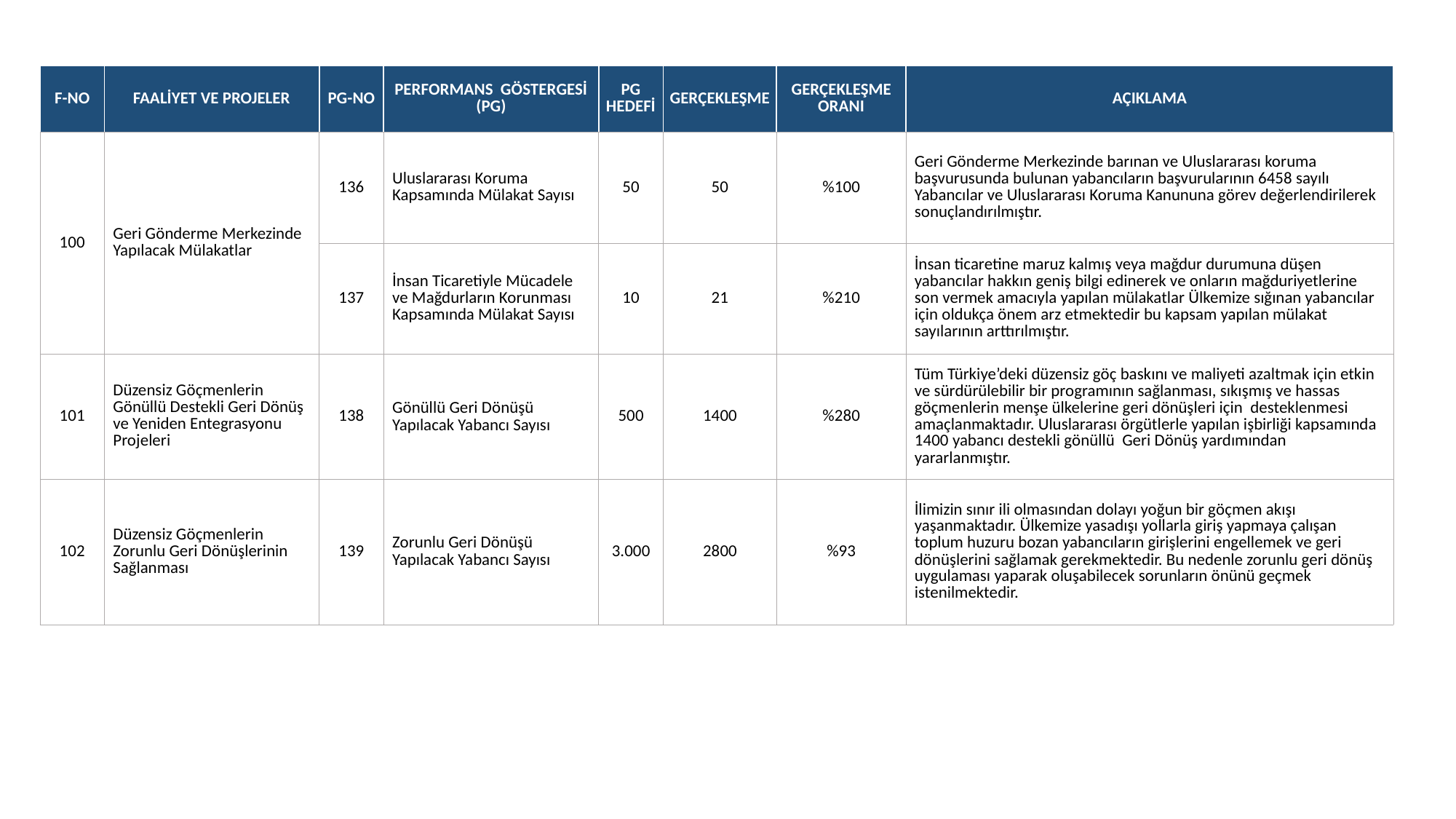

| F-NO | FAALİYET VE PROJELER | PG-NO | PERFORMANS GÖSTERGESİ (PG) | PG HEDEFİ | GERÇEKLEŞME | GERÇEKLEŞME ORANI | AÇIKLAMA |
| --- | --- | --- | --- | --- | --- | --- | --- |
| 100 | Geri Gönderme Merkezinde Yapılacak Mülakatlar | 136 | Uluslararası Koruma Kapsamında Mülakat Sayısı | 50 | 50 | %100 | Geri Gönderme Merkezinde barınan ve Uluslararası koruma başvurusunda bulunan yabancıların başvurularının 6458 sayılı Yabancılar ve Uluslararası Koruma Kanununa görev değerlendirilerek sonuçlandırılmıştır. |
|  |  | 137 | İnsan Ticaretiyle Mücadele ve Mağdurların Korunması Kapsamında Mülakat Sayısı | 10 | 21 | %210 | İnsan ticaretine maruz kalmış veya mağdur durumuna düşen yabancılar hakkın geniş bilgi edinerek ve onların mağduriyetlerine son vermek amacıyla yapılan mülakatlar Ülkemize sığınan yabancılar için oldukça önem arz etmektedir bu kapsam yapılan mülakat sayılarının arttırılmıştır. |
| 101 | Düzensiz Göçmenlerin Gönüllü Destekli Geri Dönüş ve Yeniden Entegrasyonu Projeleri | 138 | Gönüllü Geri Dönüşü Yapılacak Yabancı Sayısı | 500 | 1400 | %280 | Tüm Türkiye’deki düzensiz göç baskını ve maliyeti azaltmak için etkin ve sürdürülebilir bir programının sağlanması, sıkışmış ve hassas göçmenlerin menşe ülkelerine geri dönüşleri için desteklenmesi amaçlanmaktadır. Uluslararası örgütlerle yapılan işbirliği kapsamında 1400 yabancı destekli gönüllü Geri Dönüş yardımından yararlanmıştır. |
| 102 | Düzensiz Göçmenlerin Zorunlu Geri Dönüşlerinin Sağlanması | 139 | Zorunlu Geri Dönüşü Yapılacak Yabancı Sayısı | 3.000 | 2800 | %93 | İlimizin sınır ili olmasından dolayı yoğun bir göçmen akışı yaşanmaktadır. Ülkemize yasadışı yollarla giriş yapmaya çalışan toplum huzuru bozan yabancıların girişlerini engellemek ve geri dönüşlerini sağlamak gerekmektedir. Bu nedenle zorunlu geri dönüş uygulaması yaparak oluşabilecek sorunların önünü geçmek istenilmektedir. |